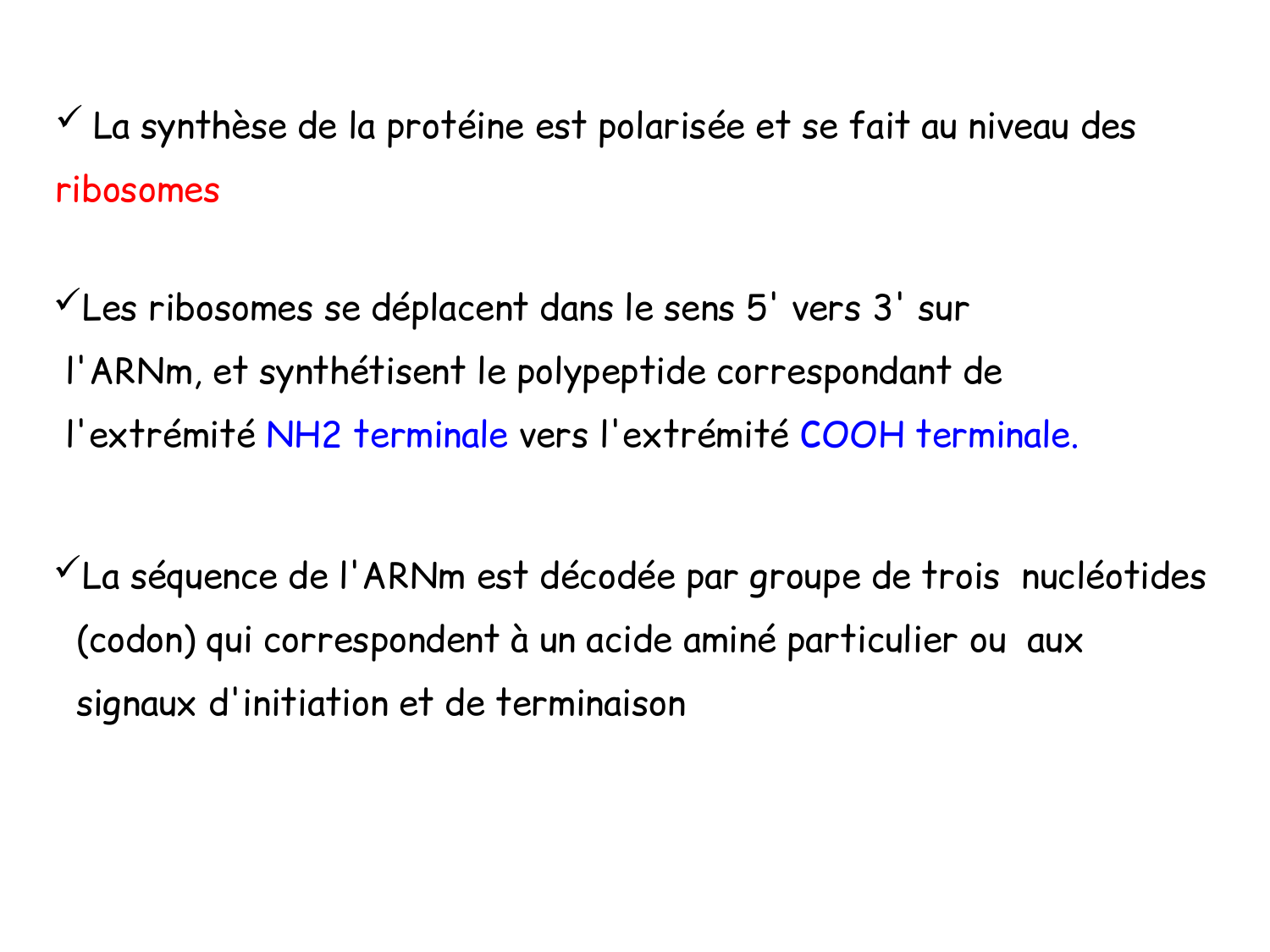

La synthèse de la protéine est polarisée et se fait au niveau des
ribosomes

Les ribosomes se déplacent dans le sens 5' vers 3' sur  l'ARNm, et synthétisent le polypeptide correspondant de  l'extrémité NH2 terminale vers l'extrémité COOH terminale.

La séquence de l'ARNm est décodée par groupe de trois  nucléotides (codon) qui correspondent à un acide aminé particulier ou  aux signaux d'initiation et de terminaison